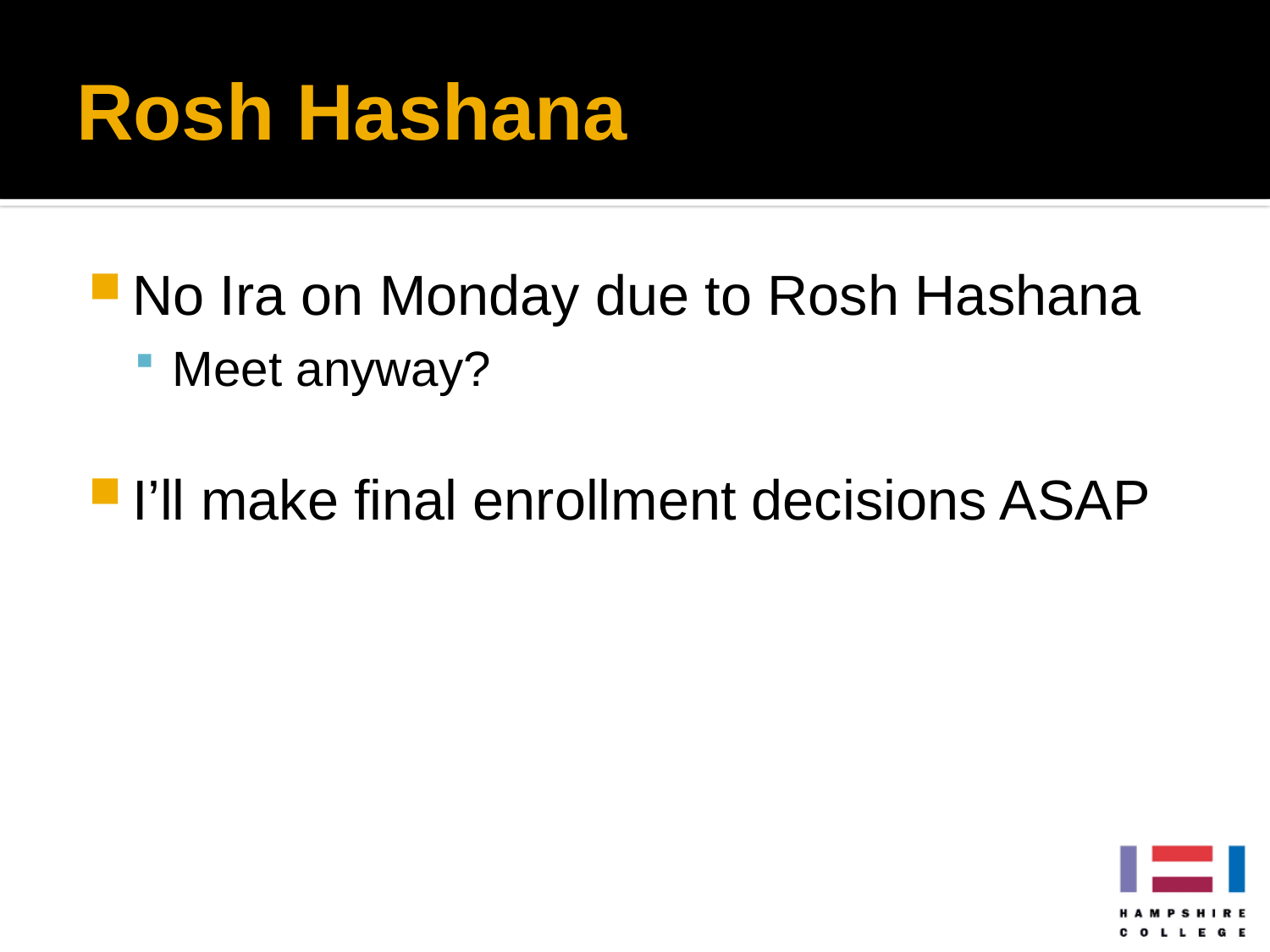

# Rosh Hashana
No Ira on Monday due to Rosh Hashana
Meet anyway?

I’ll make final enrollment decisions ASAP